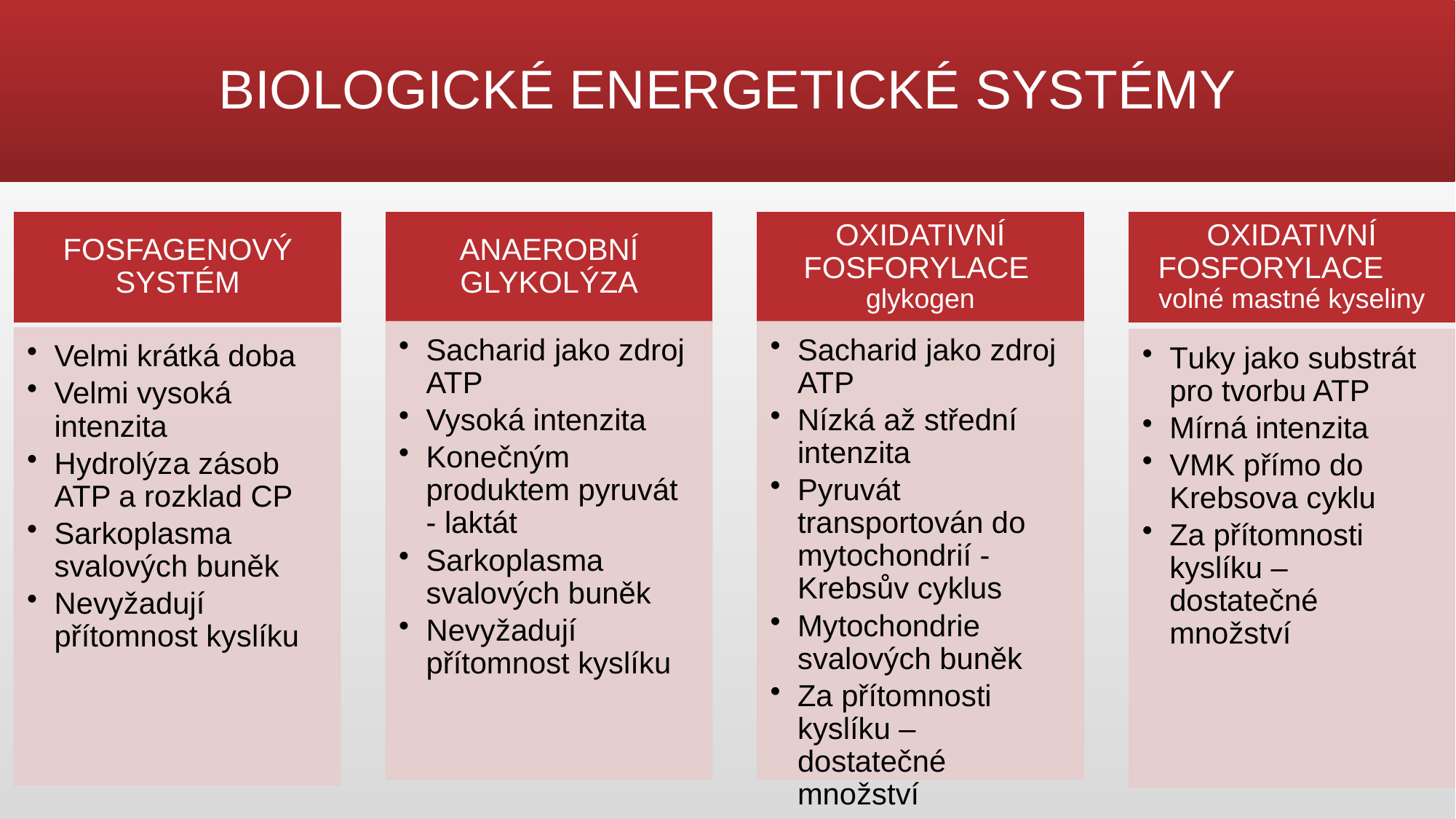

# BIOLOGICKÉ ENERGETICKÉ SYSTÉMY
FOSFAGENOVÝ SYSTÉM
Velmi krátká doba
Velmi vysoká intenzita
Hydrolýza zásob ATP a rozklad CP
Sarkoplasma svalových buněk
Nevyžadují přítomnost kyslíku
ANAEROBNÍ GLYKOLÝZA
Sacharid jako zdroj ATP
Vysoká intenzita
Konečným produktem pyruvát - laktát
Sarkoplasma svalových buněk
Nevyžadují přítomnost kyslíku
OXIDATIVNÍ FOSFORYLACE  glykogen
Sacharid jako zdroj ATP
Nízká až střední intenzita
Pyruvát transportován do mytochondrií - Krebsův cyklus
Mytochondrie svalových buněk
Za přítomnosti kyslíku – dostatečné množství
OXIDATIVNÍ FOSFORYLACE      volné mastné kyseliny
Tuky jako substrát pro tvorbu ATP
Mírná intenzita
VMK přímo do Krebsova cyklu
Za přítomnosti kyslíku – dostatečné množství